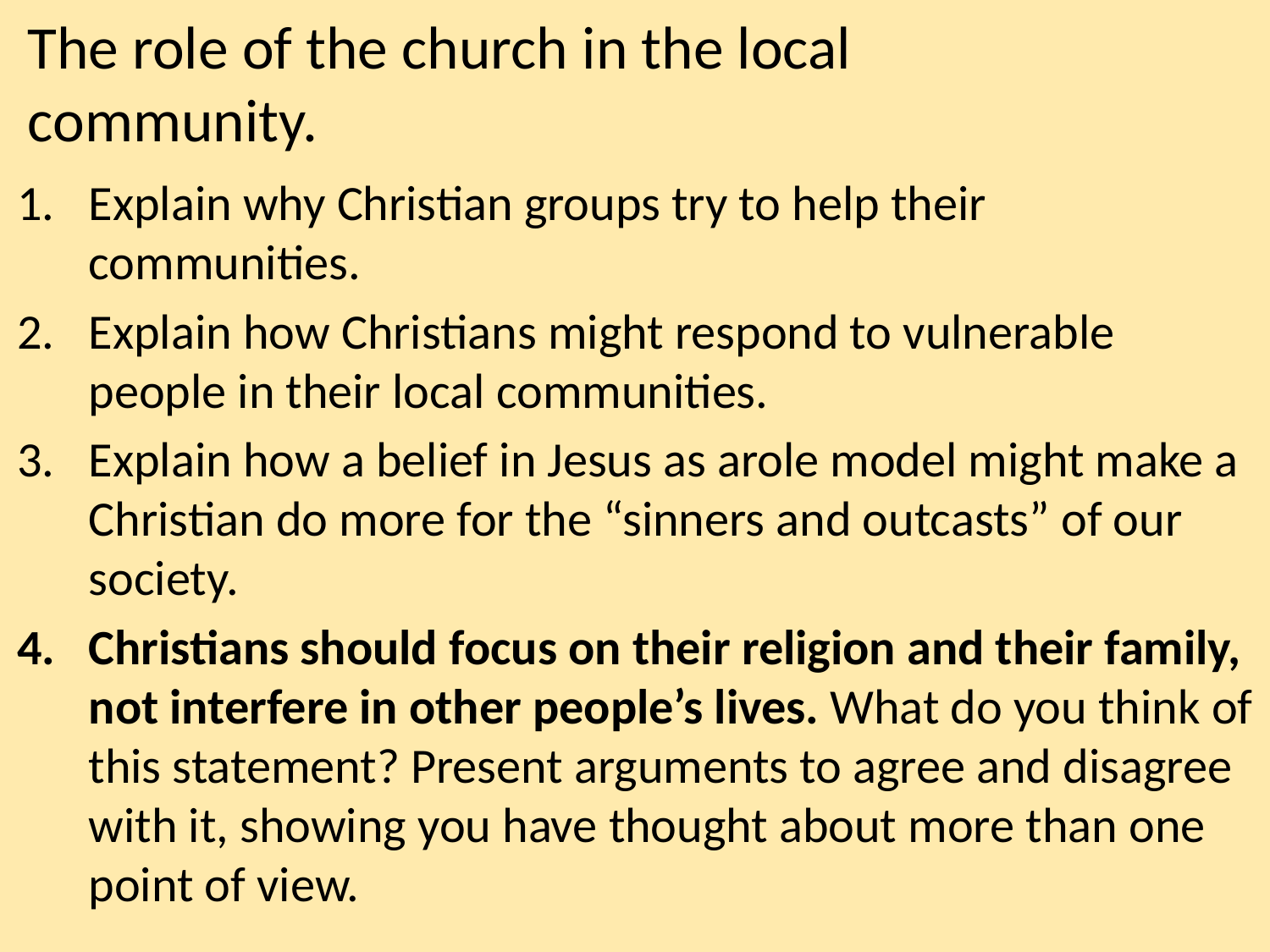

# The role of the church in the local community.
Explain why Christian groups try to help their communities.
Explain how Christians might respond to vulnerable people in their local communities.
Explain how a belief in Jesus as arole model might make a Christian do more for the “sinners and outcasts” of our society.
Christians should focus on their religion and their family, not interfere in other people’s lives. What do you think of this statement? Present arguments to agree and disagree with it, showing you have thought about more than one point of view.